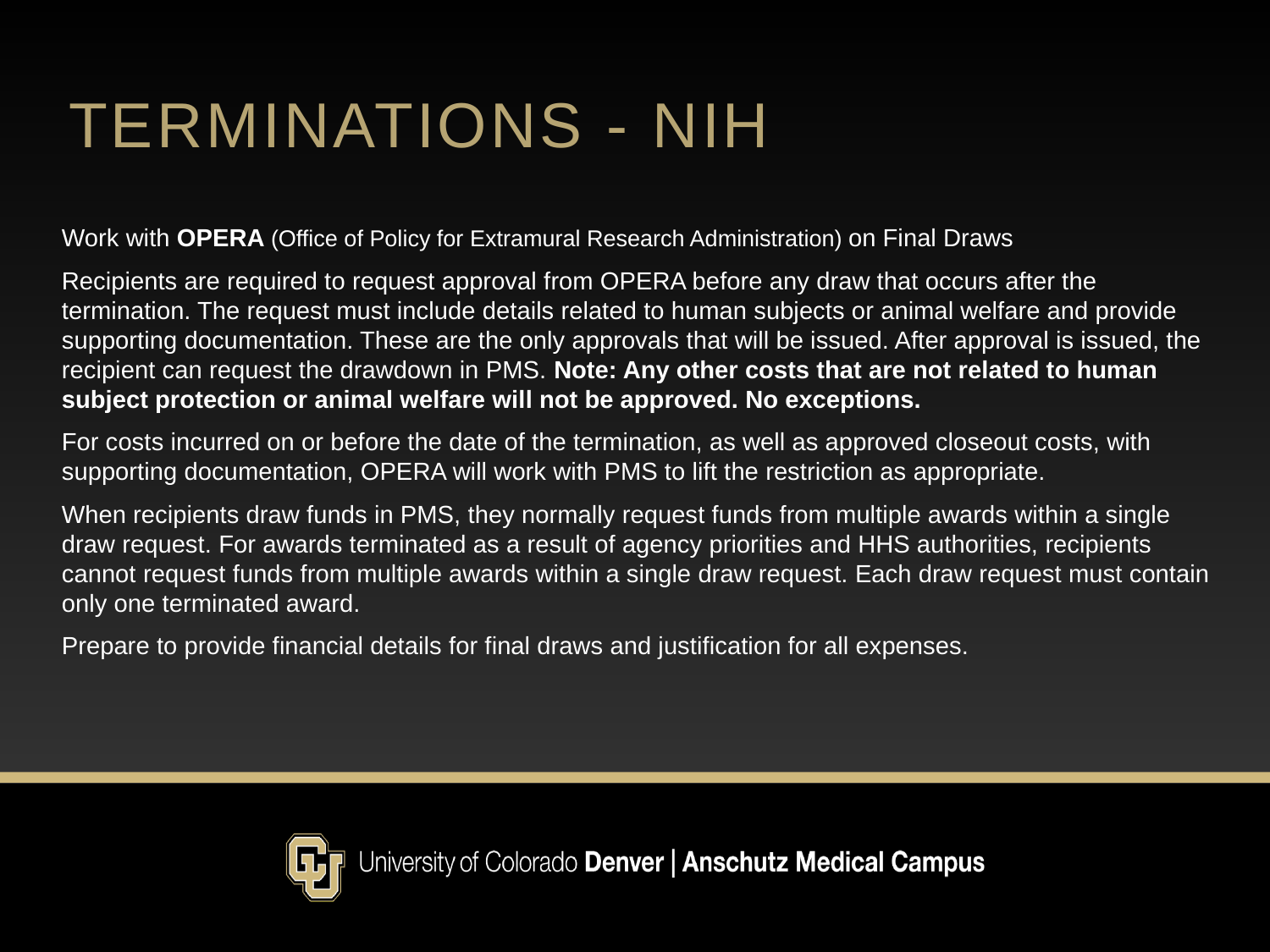

# Terminations - NIH
Work with OPERA (Office of Policy for Extramural Research Administration) on Final Draws
Recipients are required to request approval from OPERA before any draw that occurs after the termination. The request must include details related to human subjects or animal welfare and provide supporting documentation. These are the only approvals that will be issued. After approval is issued, the recipient can request the drawdown in PMS. Note: Any other costs that are not related to human subject protection or animal welfare will not be approved. No exceptions.
For costs incurred on or before the date of the termination, as well as approved closeout costs, with supporting documentation, OPERA will work with PMS to lift the restriction as appropriate.
When recipients draw funds in PMS, they normally request funds from multiple awards within a single draw request. For awards terminated as a result of agency priorities and HHS authorities, recipients cannot request funds from multiple awards within a single draw request. Each draw request must contain only one terminated award.
Prepare to provide financial details for final draws and justification for all expenses.